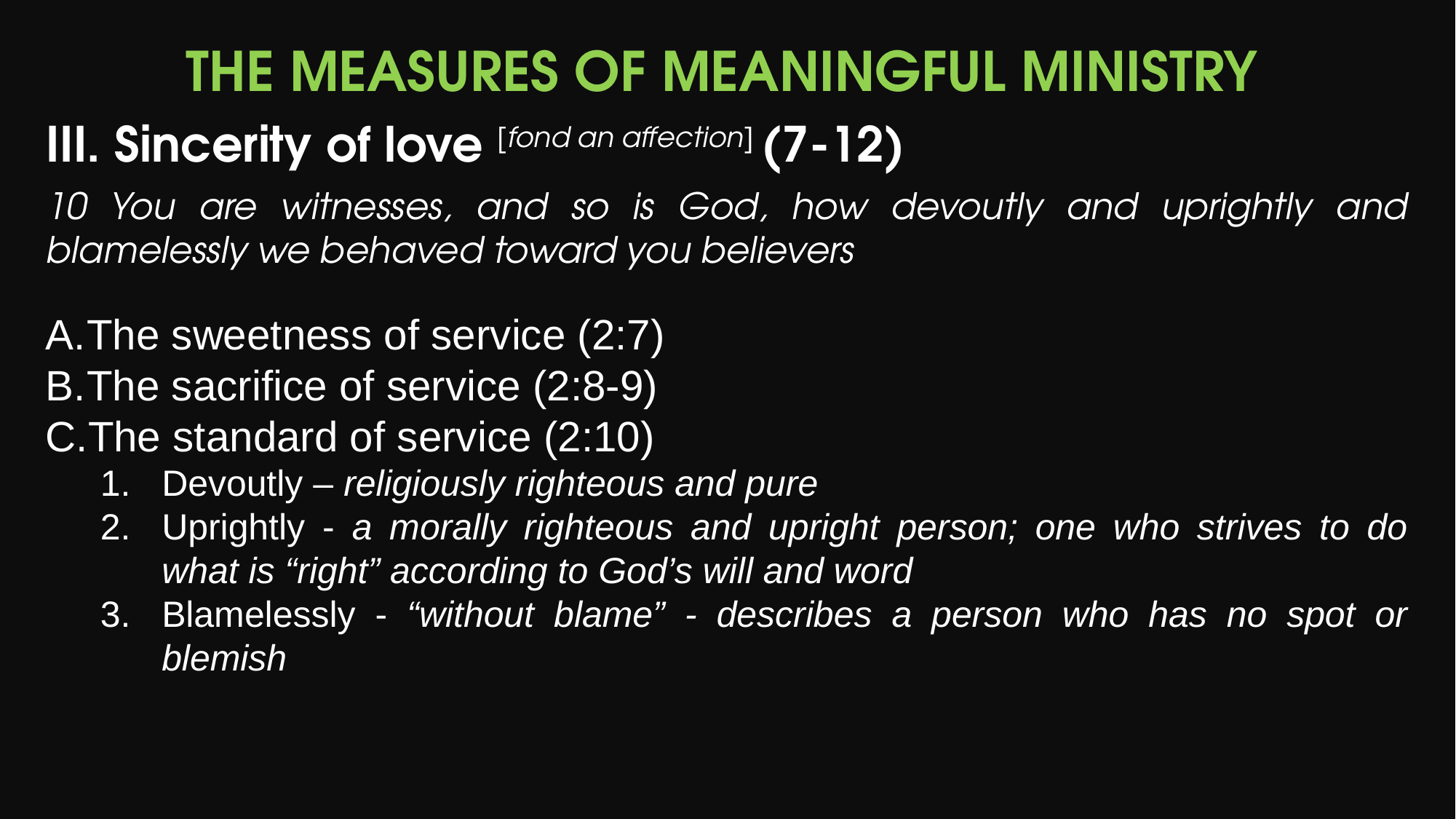

The Measures of Meaningful Ministry
Sincerity of love [fond an affection] (7-12)
10 You are witnesses, and so is God, how devoutly and uprightly and blamelessly we behaved toward you believers
The sweetness of service (2:7)
The sacrifice of service (2:8-9)
The standard of service (2:10)
Devoutly – religiously righteous and pure
Uprightly - a morally righteous and upright person; one who strives to do what is “right” according to God’s will and word
Blamelessly - “without blame” - describes a person who has no spot or blemish